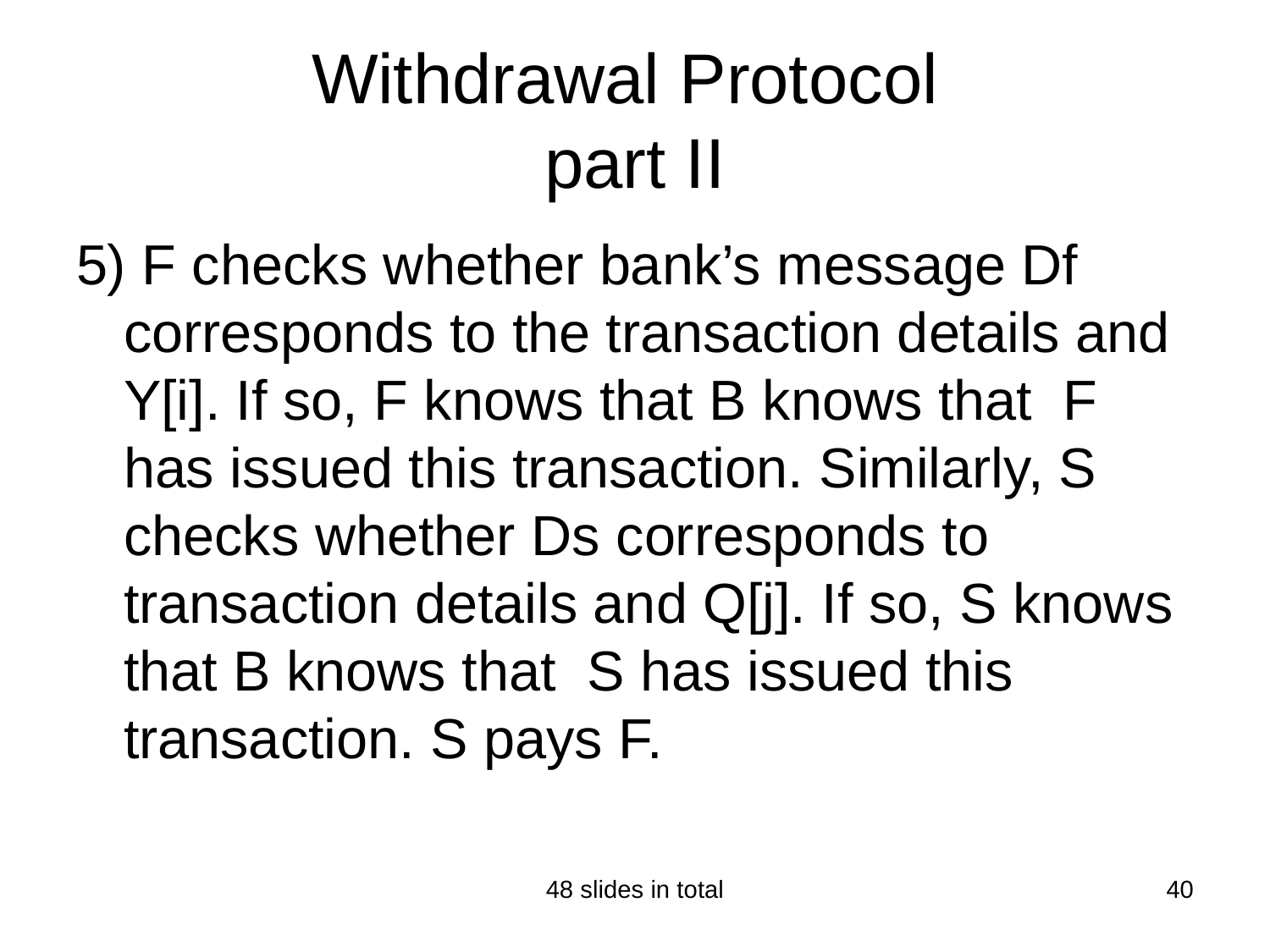

Withdrawal Protocol
part II
5) F checks whether bank’s message Df corresponds to the transaction details and Y[i]. If so, F knows that B knows that  F has issued this transaction. Similarly, S checks whether Ds corresponds to transaction details and Q[j]. If so, S knows that B knows that  S has issued this transaction. S pays F.
48 slides in total
40